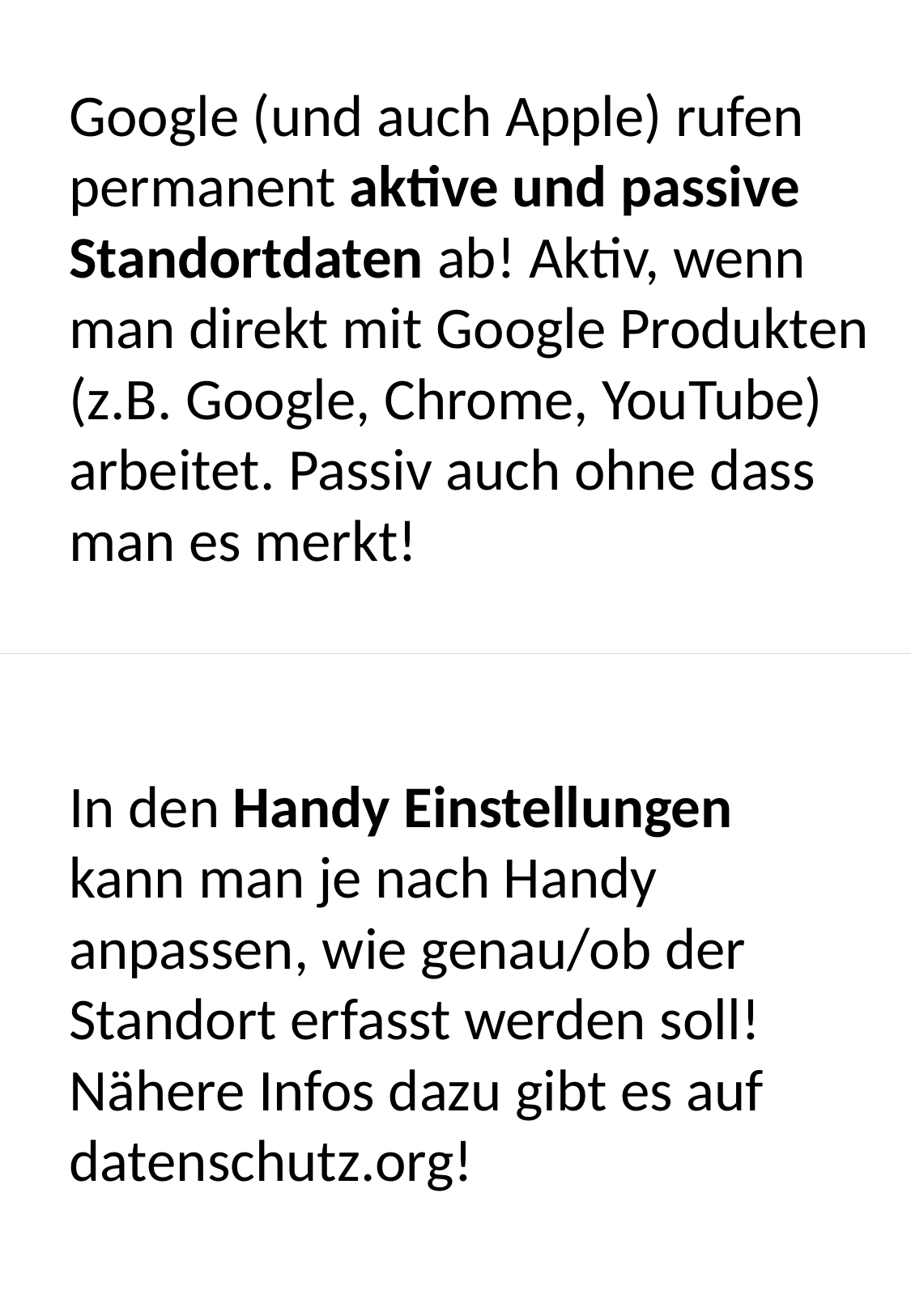

Google (und auch Apple) rufen permanent aktive und passive Standortdaten ab! Aktiv, wenn man direkt mit Google Produkten (z.B. Google, Chrome, YouTube) arbeitet. Passiv auch ohne dass man es merkt!
In den Handy Einstellungen kann man je nach Handy anpassen, wie genau/ob der Standort erfasst werden soll! Nähere Infos dazu gibt es auf datenschutz.org!